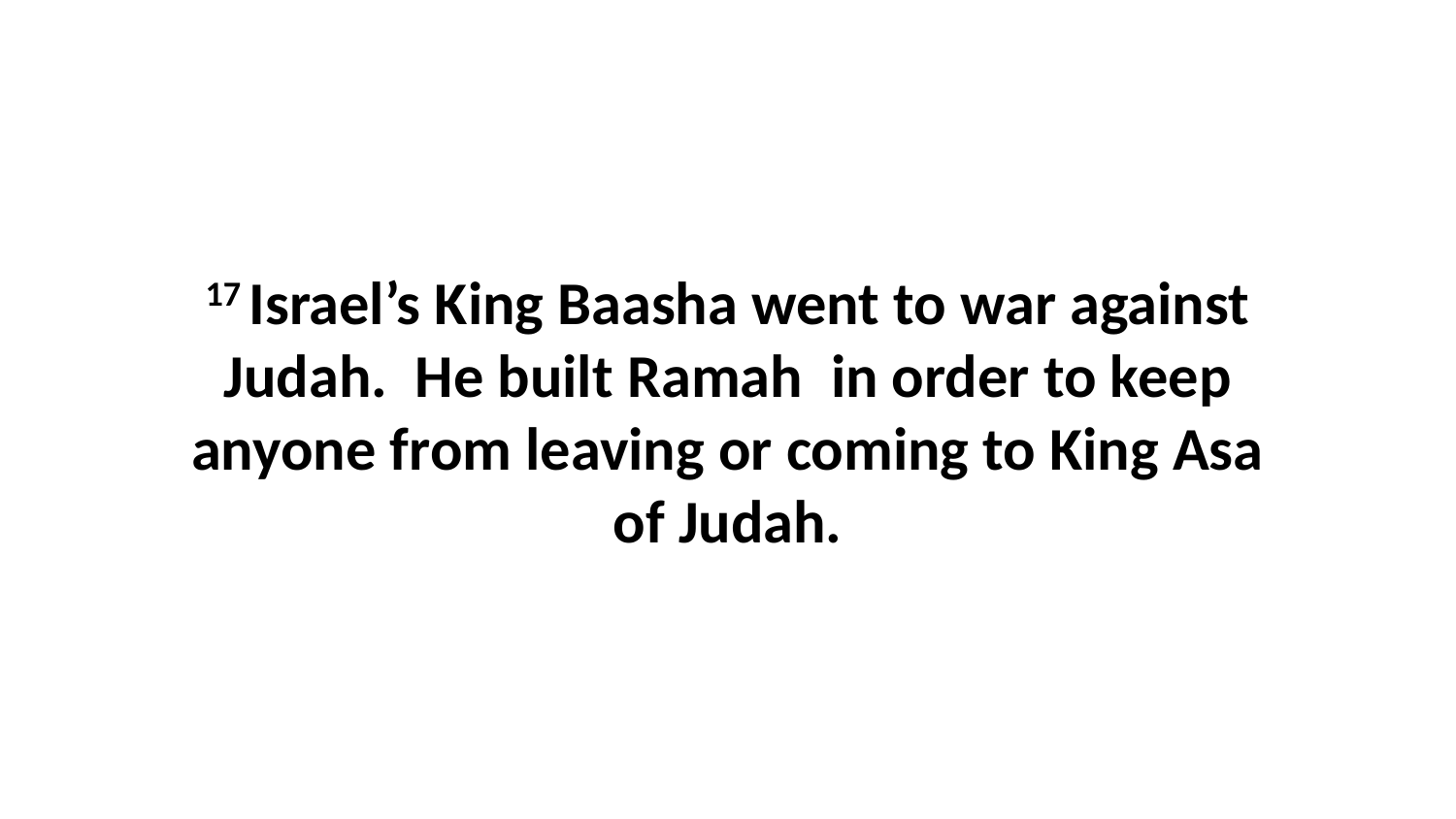

17 Israel’s King Baasha went to war against Judah.  He built Ramah  in order to keep anyone from leaving or coming to King Asa of Judah.